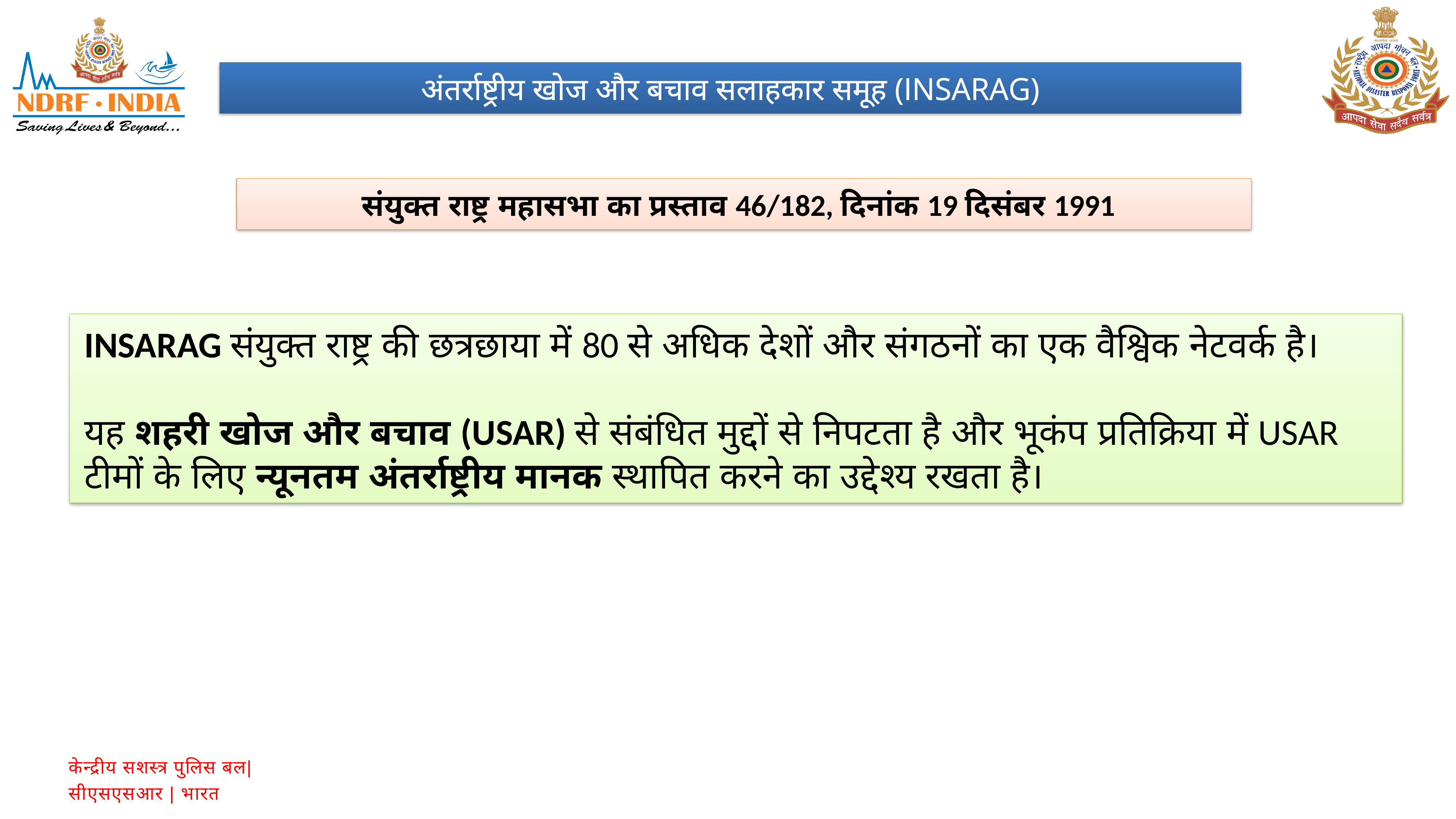

अंतर्राष्ट्रीय खोज और बचाव सलाहकार समूह (INSARAG)
संयुक्त राष्ट्र महासभा का प्रस्ताव 46/182, दिनांक 19 दिसंबर 1991

INSARAG संयुक्त राष्ट्र की छत्रछाया में 80 से अधिक देशों और संगठनों का एक वैश्विक नेटवर्क है।

यह शहरी खोज और बचाव (USAR) से संबंधित मुद्दों से निपटता है और भूकंप प्रतिक्रिया में USAR टीमों के लिए न्यूनतम अंतर्राष्ट्रीय मानक स्थापित करने का उद्देश्य रखता है।